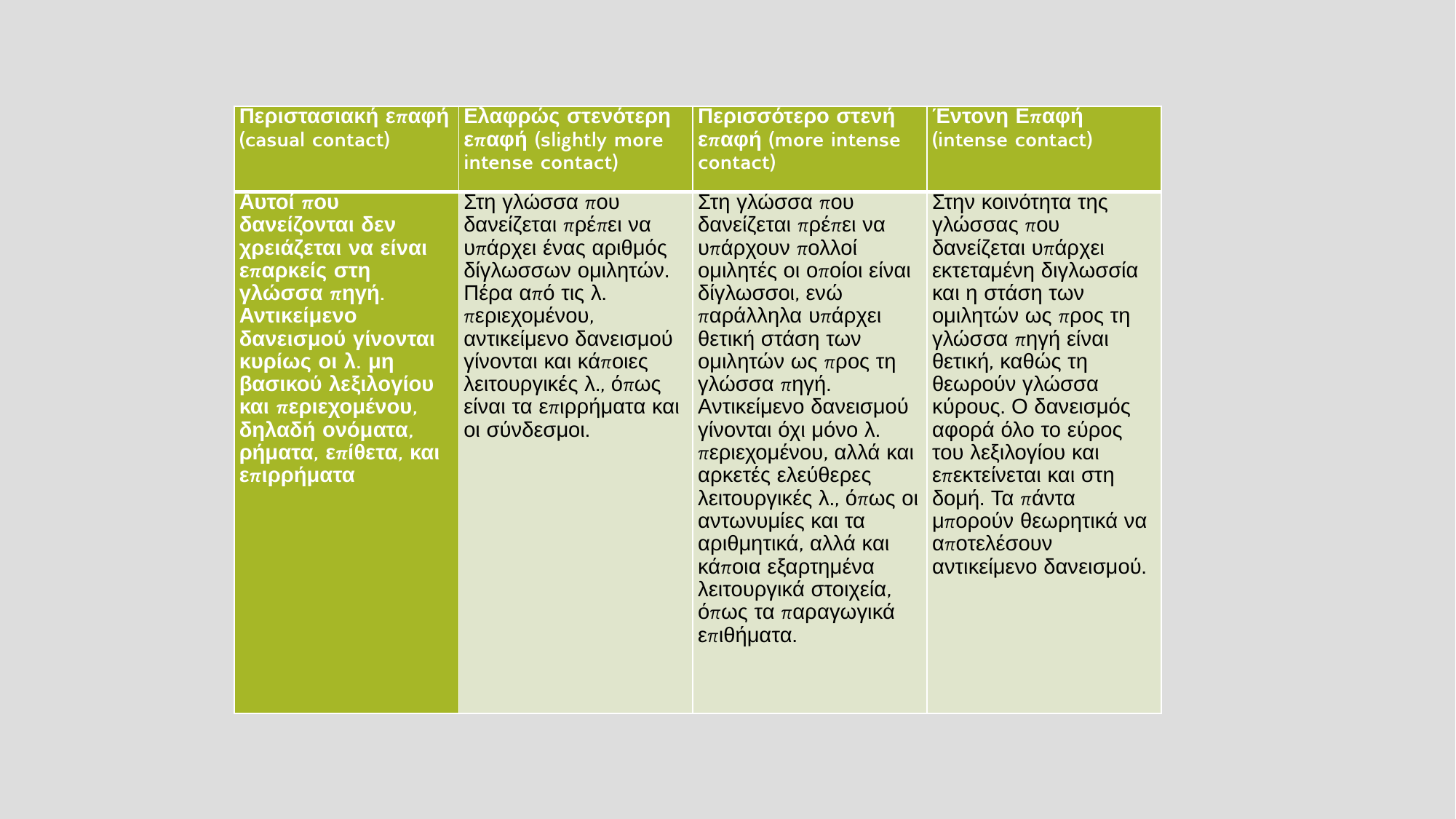

| Περιστασιακή επαφή (casual contact) | Ελαφρώς στενότερη επαφή (slightly more intense contact) | Περισσότερο στενή επαφή (more intense contact) | Έντονη Επαφή (intense contact) |
| --- | --- | --- | --- |
| Αυτοί που δανείζονται δεν χρειάζεται να είναι επαρκείς στη γλώσσα πηγή. Αντικείμενο δανεισμού γίνονται κυρίως οι λ. μη βασικού λεξιλογίου και περιεχομένου, δηλαδή ονόματα, ρήματα, επίθετα, και επιρρήματα | Στη γλώσσα που δανείζεται πρέπει να υπάρχει ένας αριθμός δίγλωσσων ομιλητών. Πέρα από τις λ. περιεχομένου, αντικείμενο δανεισμού γίνονται και κάποιες λειτουργικές λ., όπως είναι τα επιρρήματα και οι σύνδεσμοι. | Στη γλώσσα που δανείζεται πρέπει να υπάρχουν πολλοί ομιλητές οι οποίοι είναι δίγλωσσοι, ενώ παράλληλα υπάρχει θετική στάση των ομιλητών ως προς τη γλώσσα πηγή. Αντικείμενο δανεισμού γίνονται όχι μόνο λ. περιεχομένου, αλλά και αρκετές ελεύθερες λειτουργικές λ., όπως οι αντωνυμίες και τα αριθμητικά, αλλά και κάποια εξαρτημένα λειτουργικά στοιχεία, όπως τα παραγωγικά επιθήματα. | Στην κοινότητα της γλώσσας που δανείζεται υπάρχει εκτεταμένη διγλωσσία και η στάση των ομιλητών ως προς τη γλώσσα πηγή είναι θετική, καθώς τη θεωρούν γλώσσα κύρους. Ο δανεισμός αφορά όλο το εύρος του λεξιλογίου και επεκτείνεται και στη δομή. Τα πάντα μπορούν θεωρητικά να αποτελέσουν αντικείμενο δανεισμού. |